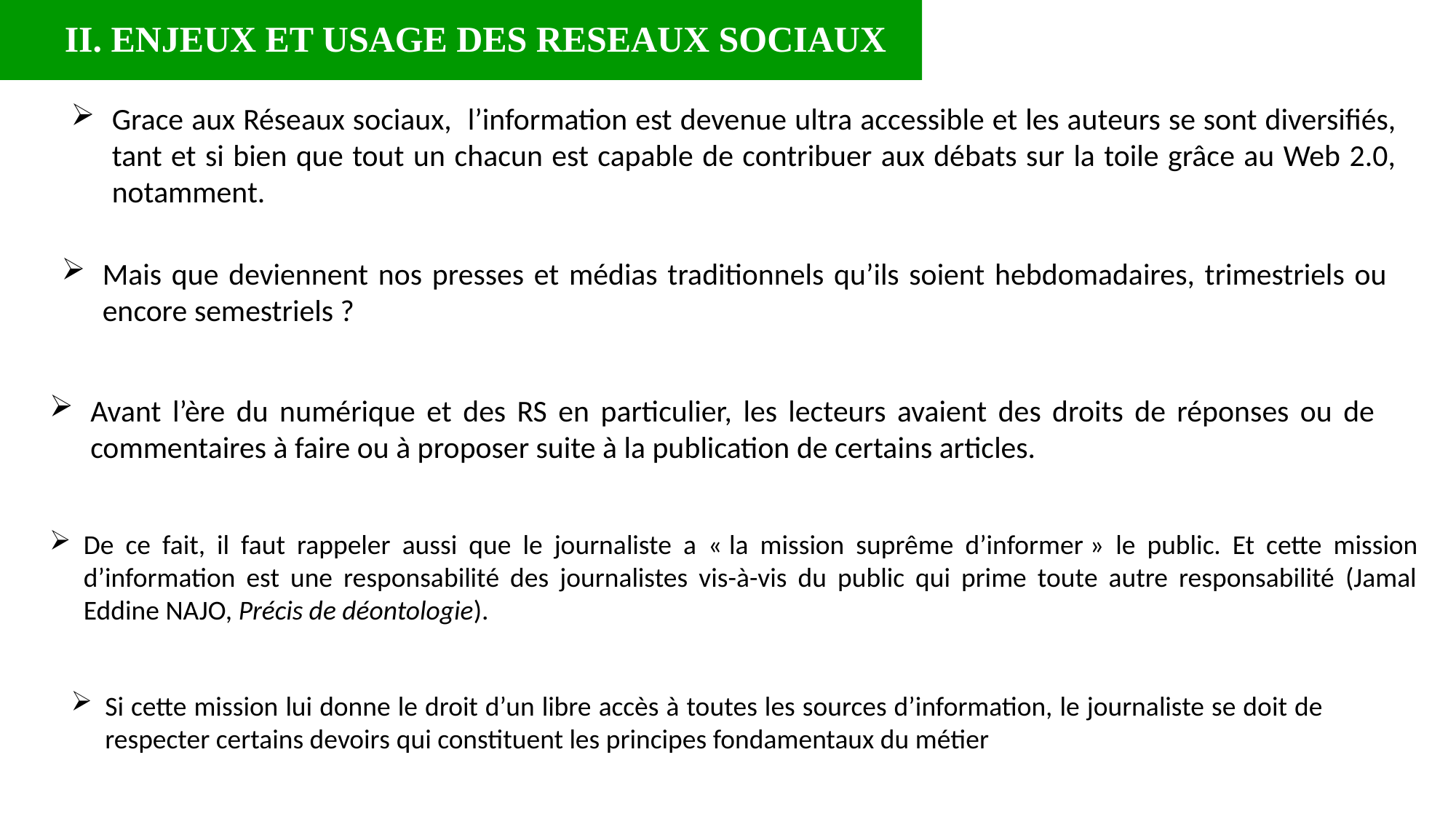

II. ENJEUX ET USAGE DES RESEAUX SOCIAUX
Grace aux Réseaux sociaux,  l’information est devenue ultra accessible et les auteurs se sont diversifiés, tant et si bien que tout un chacun est capable de contribuer aux débats sur la toile grâce au Web 2.0, notamment.
Mais que deviennent nos presses et médias traditionnels qu’ils soient hebdomadaires, trimestriels ou encore semestriels ?
Avant l’ère du numérique et des RS en particulier, les lecteurs avaient des droits de réponses ou de commentaires à faire ou à proposer suite à la publication de certains articles.
De ce fait, il faut rappeler aussi que le journaliste a « la mission suprême d’informer » le public. Et cette mission d’information est une responsabilité des journalistes vis-à-vis du public qui prime toute autre responsabilité (Jamal Eddine NAJO, Précis de déontologie).
Si cette mission lui donne le droit d’un libre accès à toutes les sources d’information, le journaliste se doit de respecter certains devoirs qui constituent les principes fondamentaux du métier